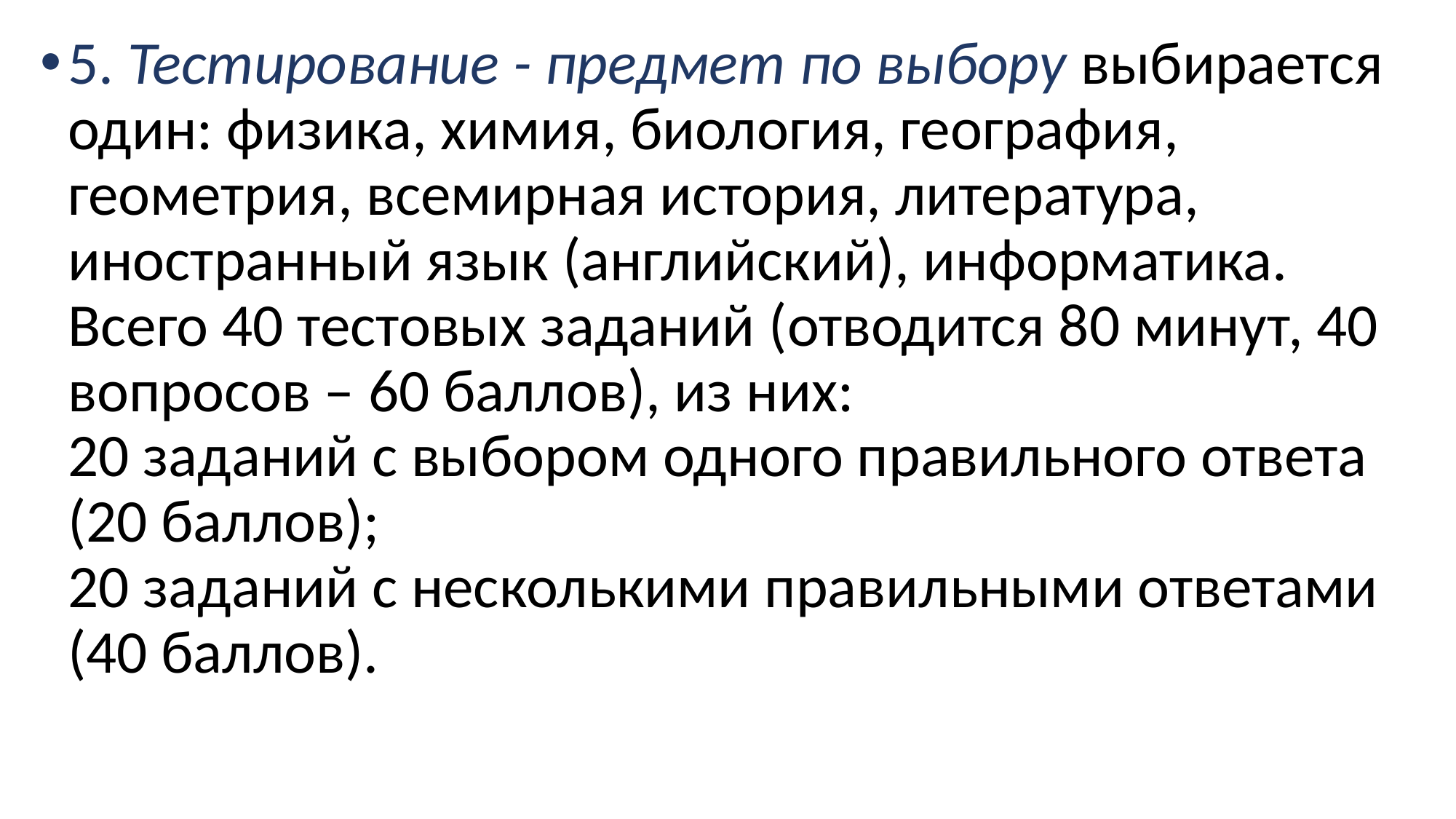

5. Тестирование - предмет по выбору выбирается один: физика, химия, биология, география, геометрия, всемирная история, литература, иностранный язык (английский), информатика.
Всего 40 тестовых заданий (отводится 80 минут, 40 вопросов – 60 баллов), из них:
20 заданий с выбором одного правильного ответа (20 баллов);
20 заданий с несколькими правильными ответами (40 баллов).